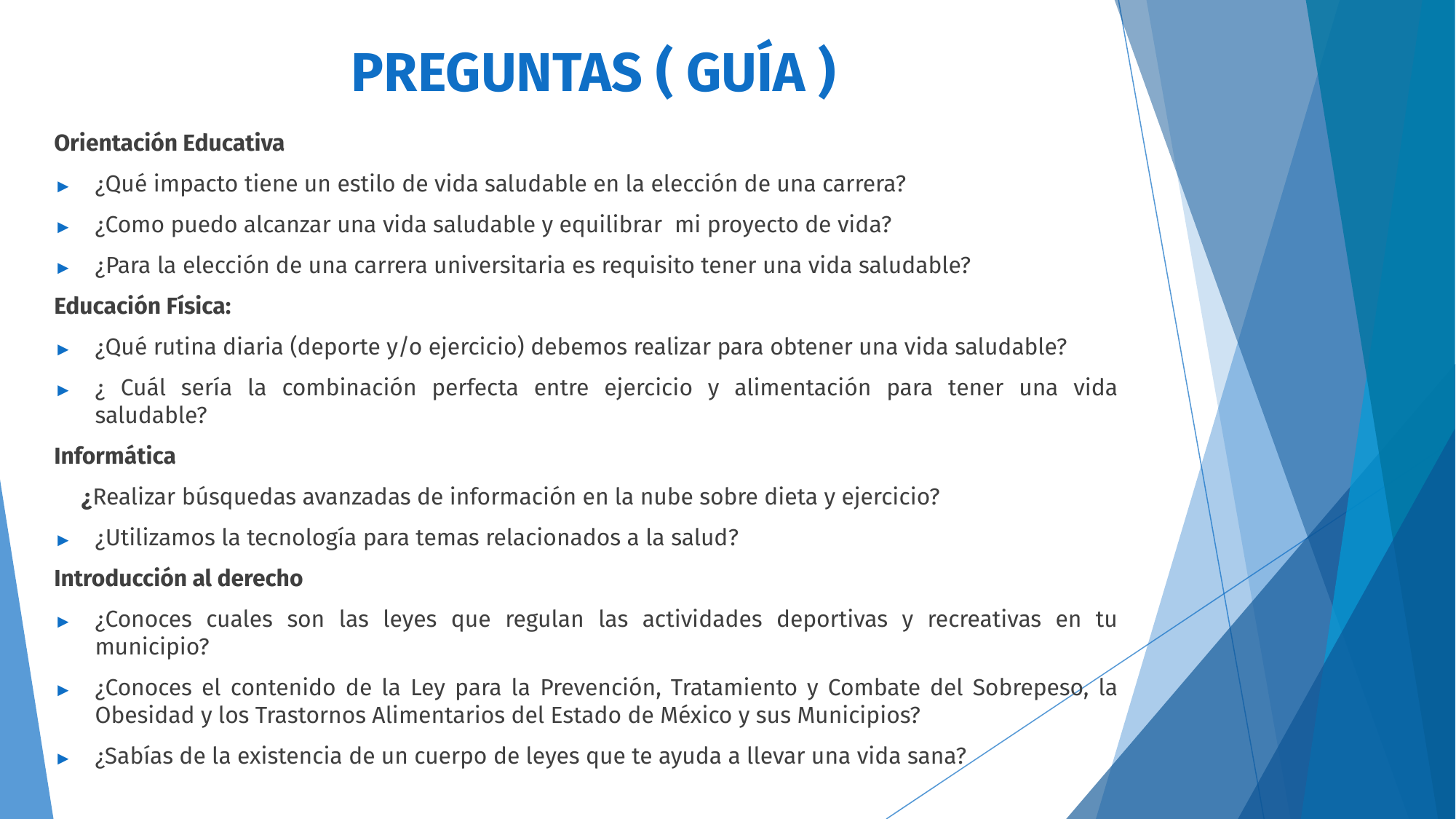

# PREGUNTAS ( GUÍA )
Orientación Educativa
¿Qué impacto tiene un estilo de vida saludable en la elección de una carrera?
¿Como puedo alcanzar una vida saludable y equilibrar  mi proyecto de vida?
¿Para la elección de una carrera universitaria es requisito tener una vida saludable?
Educación Física:
¿Qué rutina diaria (deporte y/o ejercicio) debemos realizar para obtener una vida saludable?
¿ Cuál sería la combinación perfecta entre ejercicio y alimentación para tener una vida saludable?
Informática
     ¿Realizar búsquedas avanzadas de información en la nube sobre dieta y ejercicio?
¿Utilizamos la tecnología para temas relacionados a la salud?
Introducción al derecho
¿Conoces cuales son las leyes que regulan las actividades deportivas y recreativas en tu municipio?
¿Conoces el contenido de la Ley para la Prevención, Tratamiento y Combate del Sobrepeso, la Obesidad y los Trastornos Alimentarios del Estado de México y sus Municipios?
¿Sabías de la existencia de un cuerpo de leyes que te ayuda a llevar una vida sana?